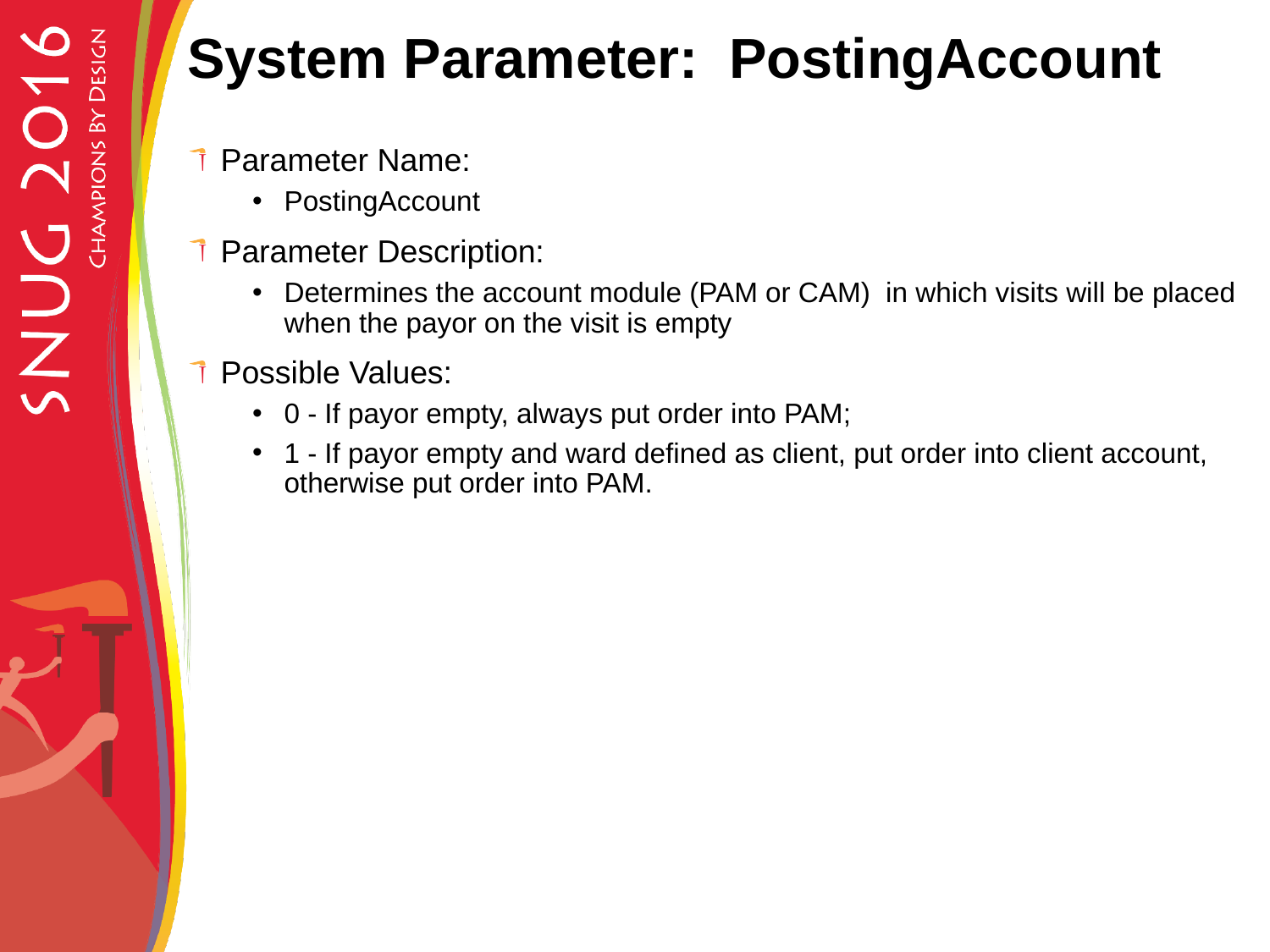

# System Parameter:  PostingAccount
Parameter Name:
PostingAccount
Parameter Description:
Determines the account module (PAM or CAM)  in which visits will be placed when the payor on the visit is empty
Possible Values:
0 - If payor empty, always put order into PAM;
1 - If payor empty and ward defined as client, put order into client account, otherwise put order into PAM.